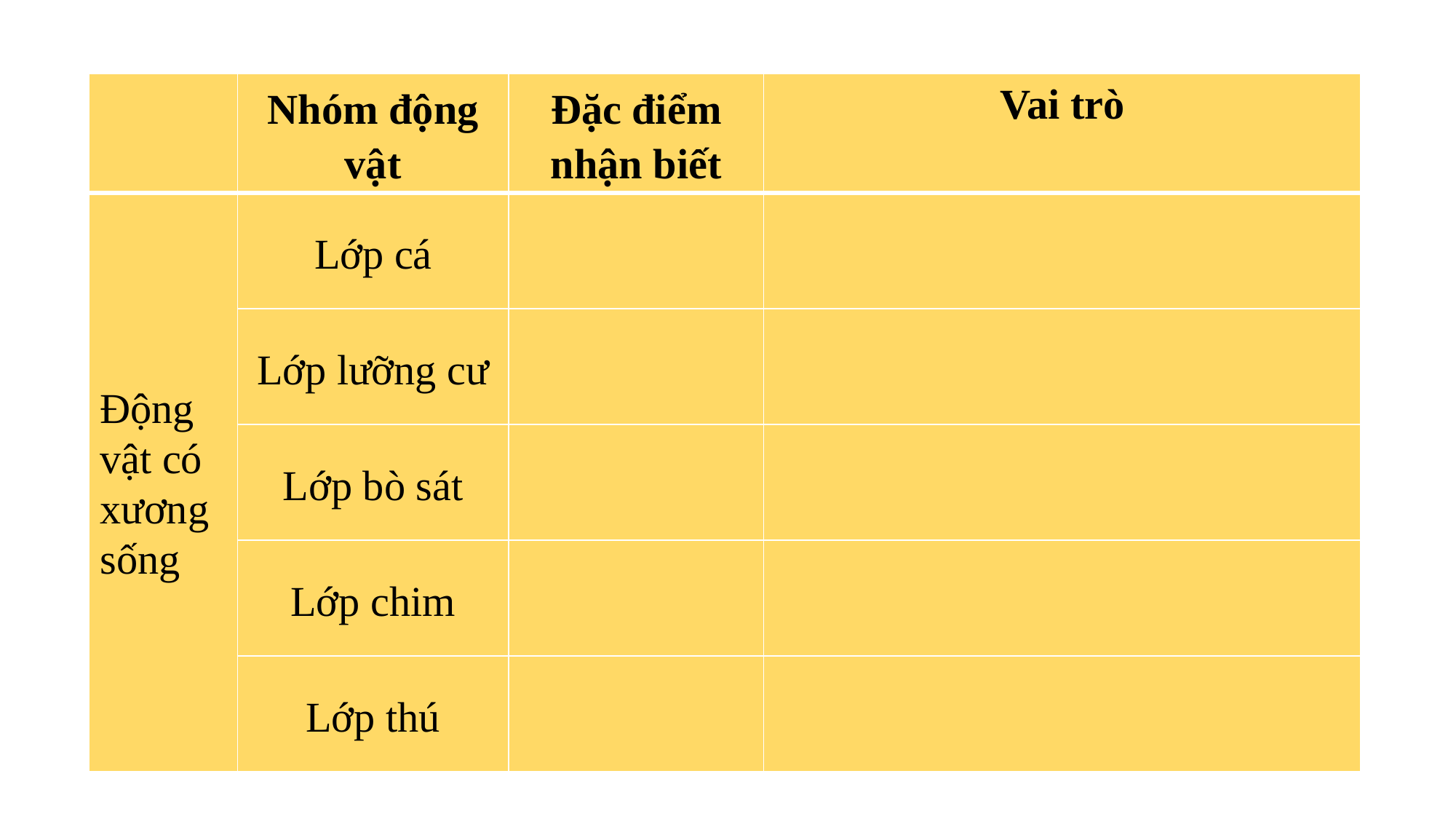

|  | Nhóm động vật | Đặc điểm nhận biết | Vai trò |
| --- | --- | --- | --- |
| Động vật có xương sống | Lớp cá |  |  |
|  | Lớp lưỡng cư |  |  |
|  | Lớp bò sát |  |  |
|  | Lớp chim |  |  |
|  | Lớp thú |  |  |